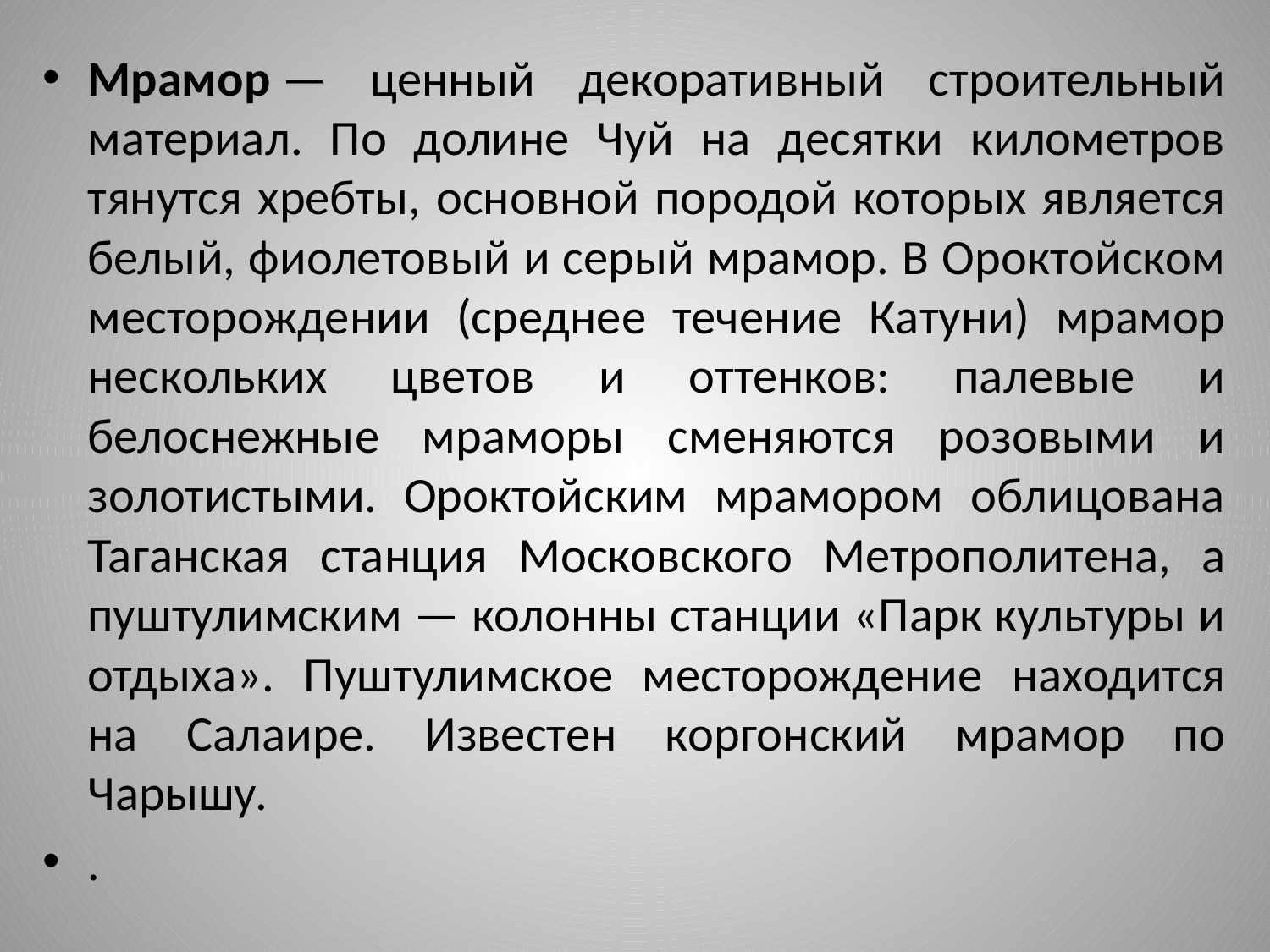

Мрамор — ценный декоративный строительный материал. По долине Чуй на десятки километров тянутся хребты, основной породой которых является белый, фиолетовый и серый мрамор. В Ороктойском месторождении (среднее течение Катуни) мрамор нескольких цветов и оттенков: палевые и белоснежные мраморы сменяются розовыми и золотистыми. Ороктойским мрамором облицована Таганская станция Московского Метрополитена, а пуштулимским — колонны станции «Парк культуры и отдыха». Пуштулимское месторождение находится на Салаире. Известен коргонский мрамор по Чарышу.
.